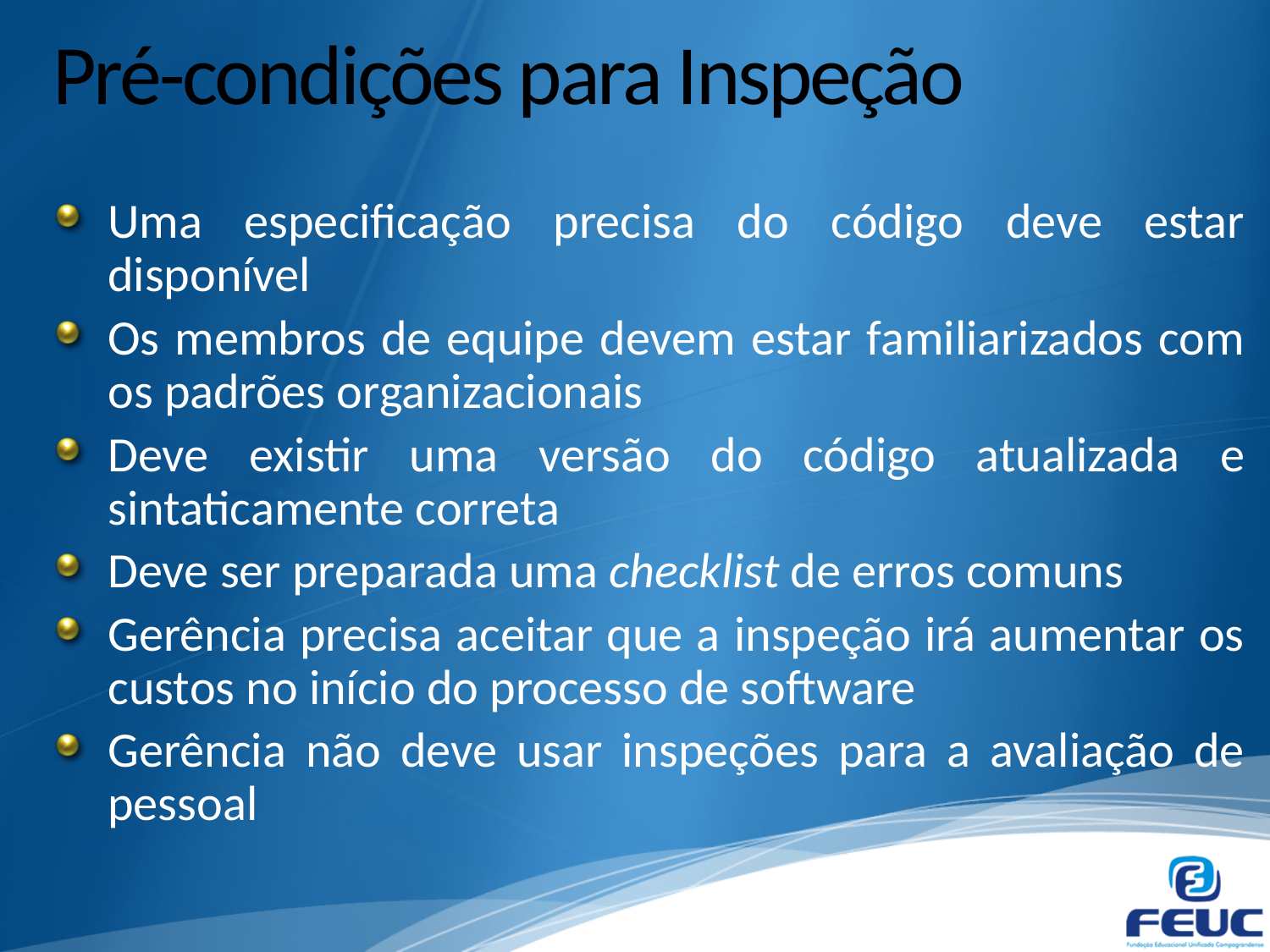

# Pré-condições para Inspeção
Uma especificação precisa do código deve estar disponível
Os membros de equipe devem estar familiarizados com os padrões organizacionais
Deve existir uma versão do código atualizada e sintaticamente correta
Deve ser preparada uma checklist de erros comuns
Gerência precisa aceitar que a inspeção irá aumentar os custos no início do processo de software
Gerência não deve usar inspeções para a avaliação de pessoal